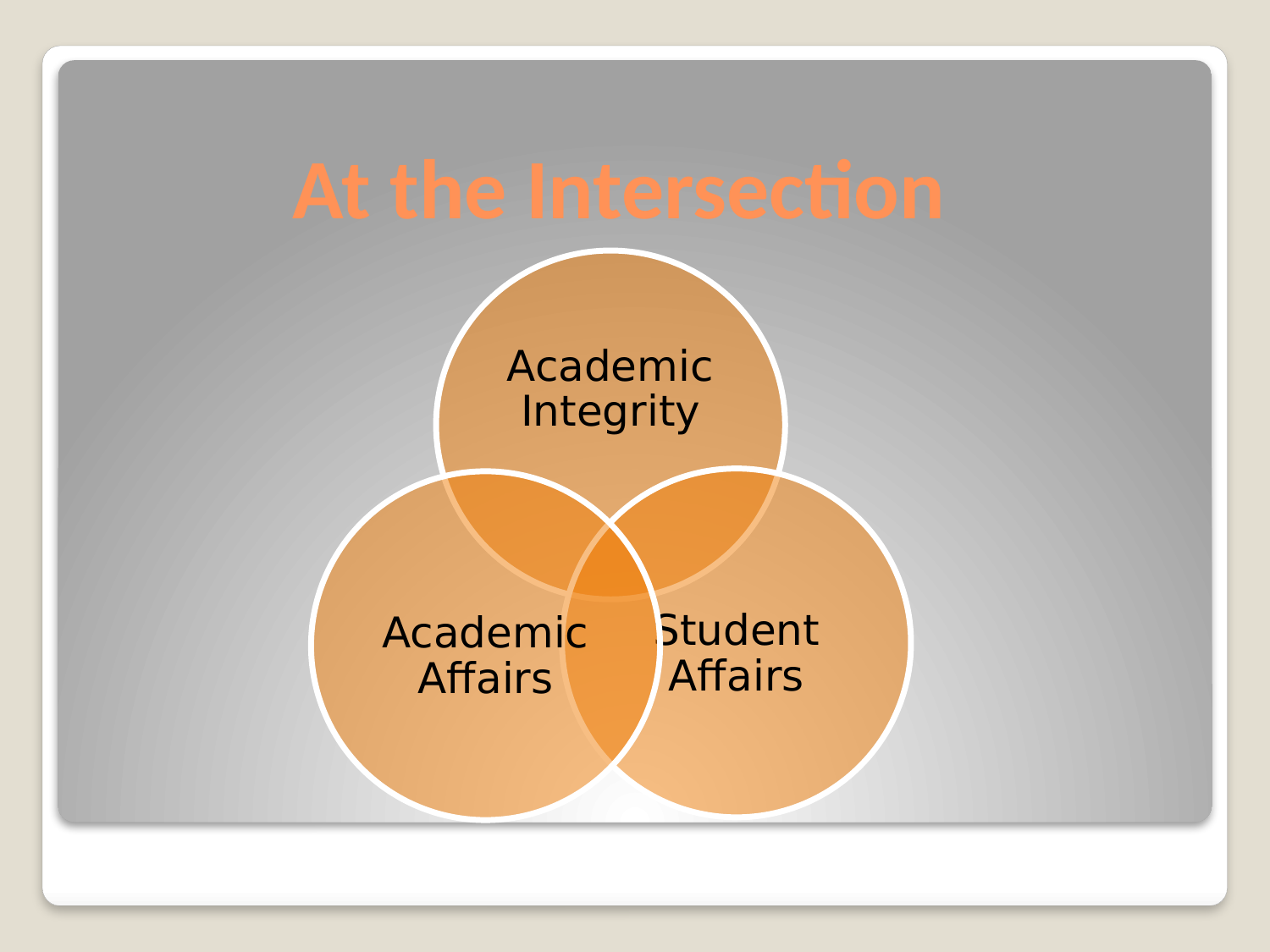

# At the Intersection
Academic Integrity
Student Affairs
Academic Affairs